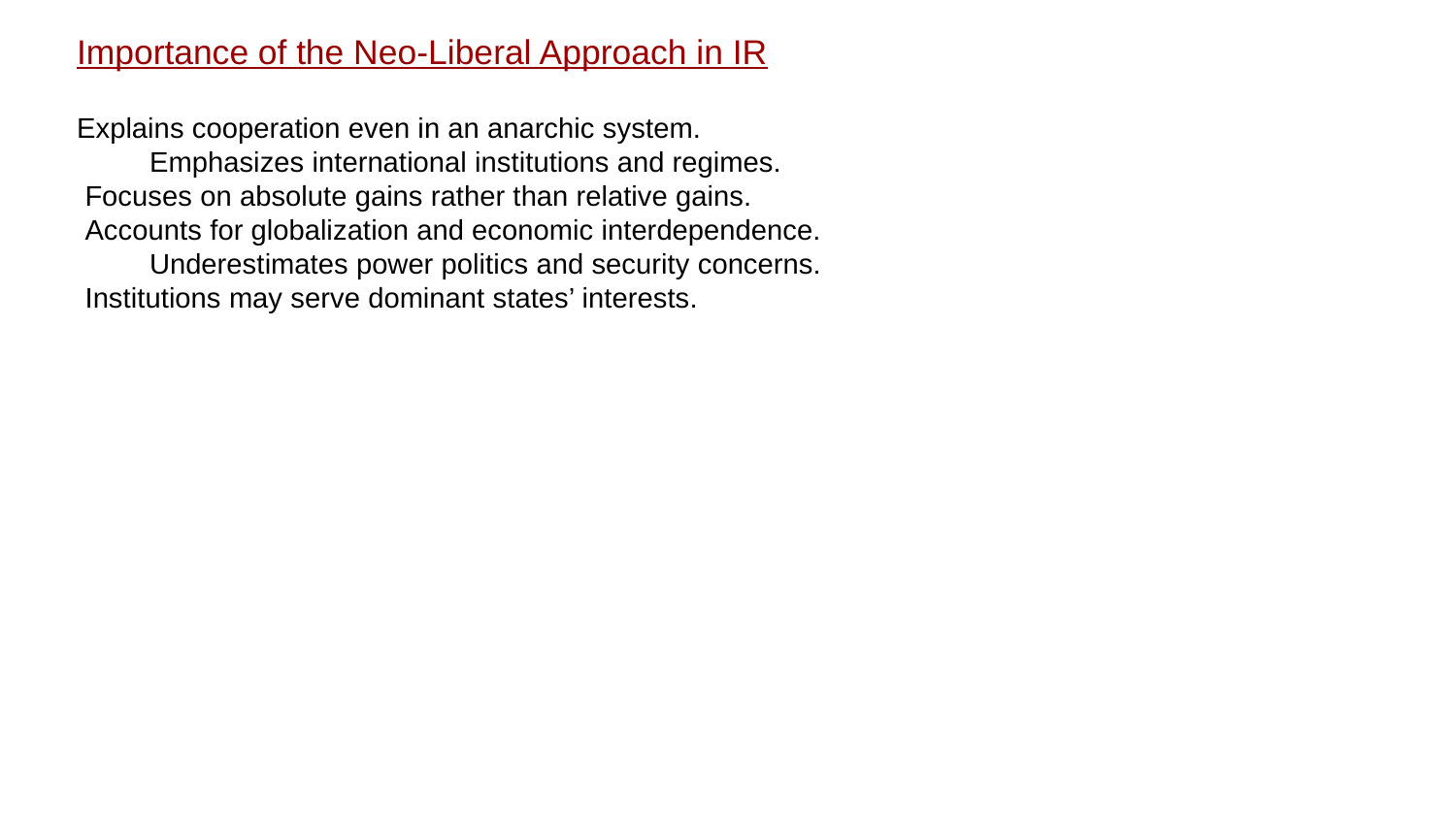

Importance of the Neo-Liberal Approach in IR

Explains cooperation even in an anarchic system.
 	Emphasizes international institutions and regimes.
 Focuses on absolute gains rather than relative gains.
 Accounts for globalization and economic interdependence.
 	Underestimates power politics and security concerns.
 Institutions may serve dominant states’ interests.